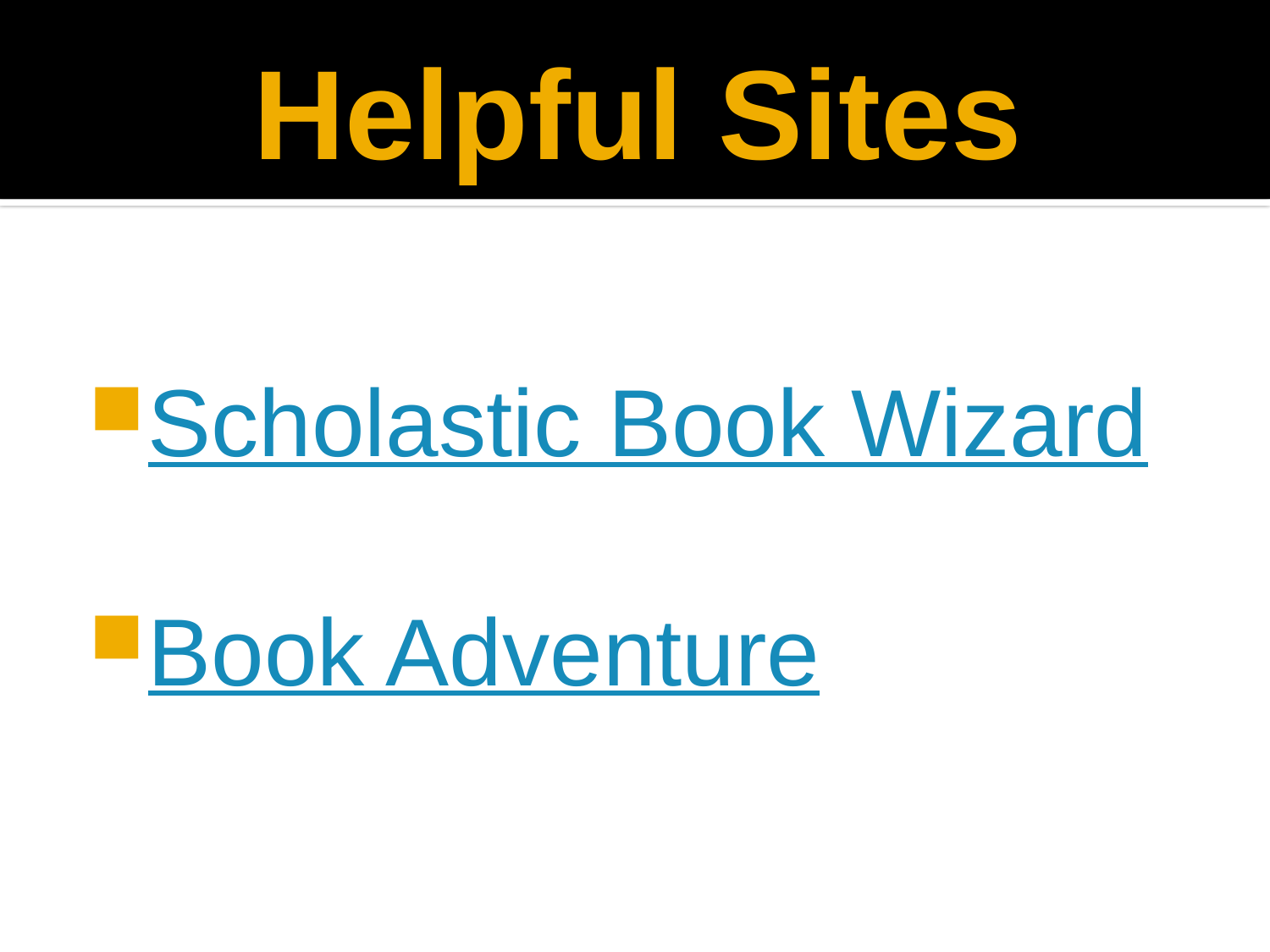

# Helpful Sites
Scholastic Book Wizard

Book Adventure